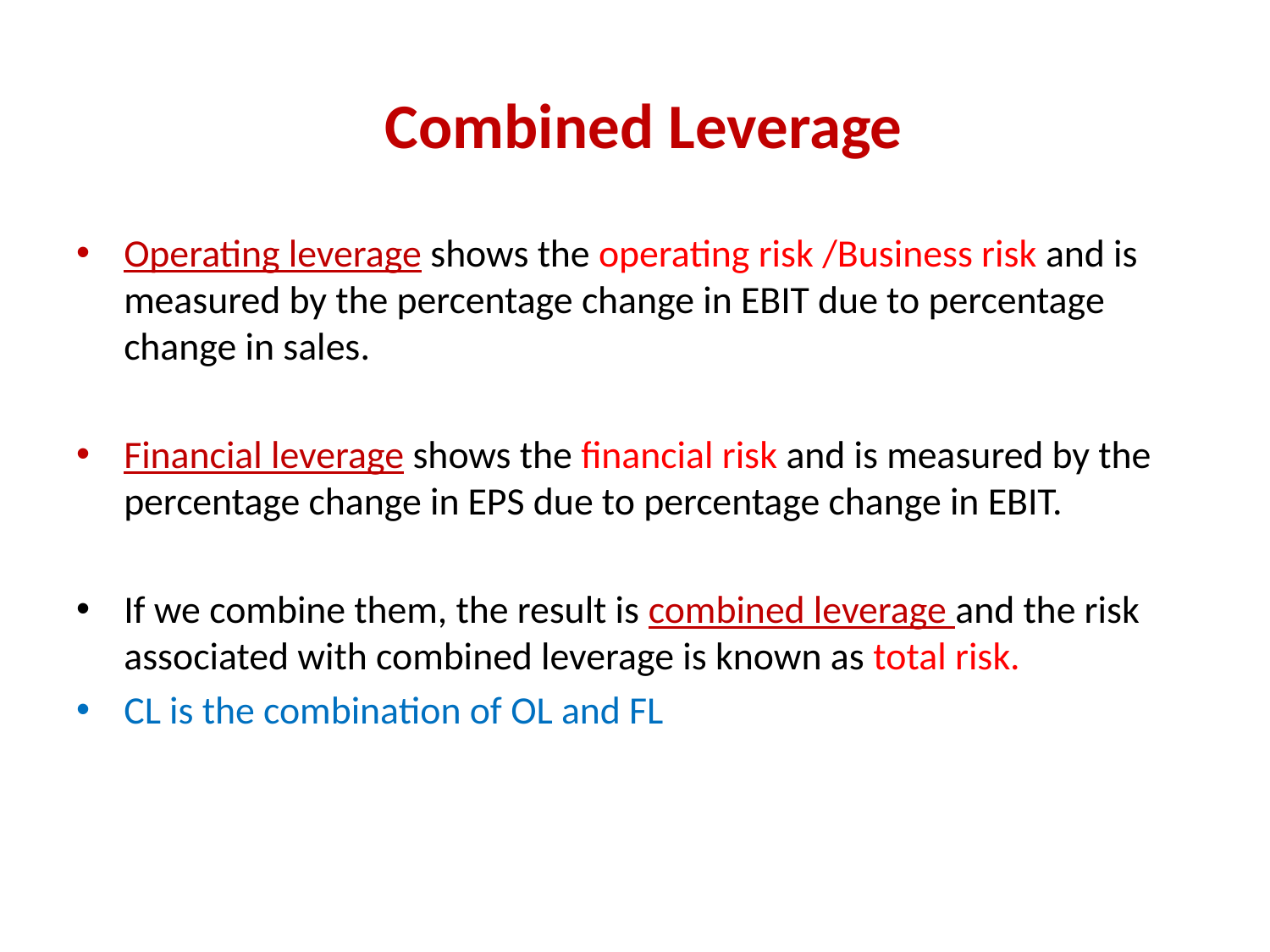

# Combined Leverage
Operating leverage shows the operating risk /Business risk and is measured by the percentage change in EBIT due to percentage change in sales.

Financial leverage shows the financial risk and is measured by the percentage change in EPS due to percentage change in EBIT.

If we combine them, the result is combined leverage and the risk associated with combined leverage is known as total risk.
CL is the combination of OL and FL